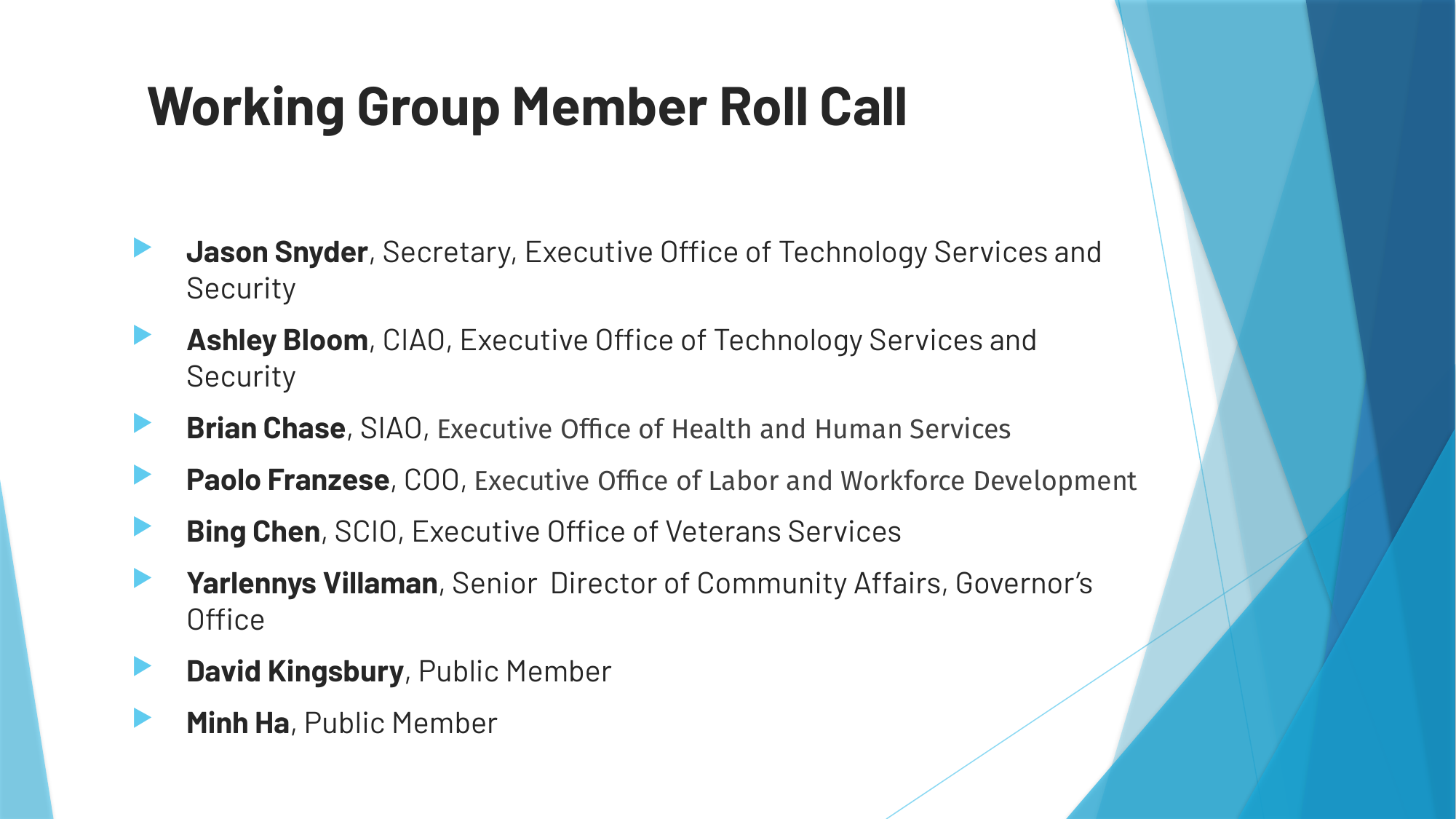

# Working Group Member Roll Call
Jason Snyder, Secretary, Executive Office of Technology Services and Security
Ashley Bloom, CIAO, Executive Office of Technology Services and Security
Brian Chase, SIAO, Executive Office of Health and Human Services
Paolo Franzese, COO, Executive Office of Labor and Workforce Development
Bing Chen, SCIO, Executive Office of Veterans Services
Yarlennys Villaman, Senior  Director of Community Affairs, Governor’s Office
David Kingsbury, Public Member
Minh Ha, Public Member